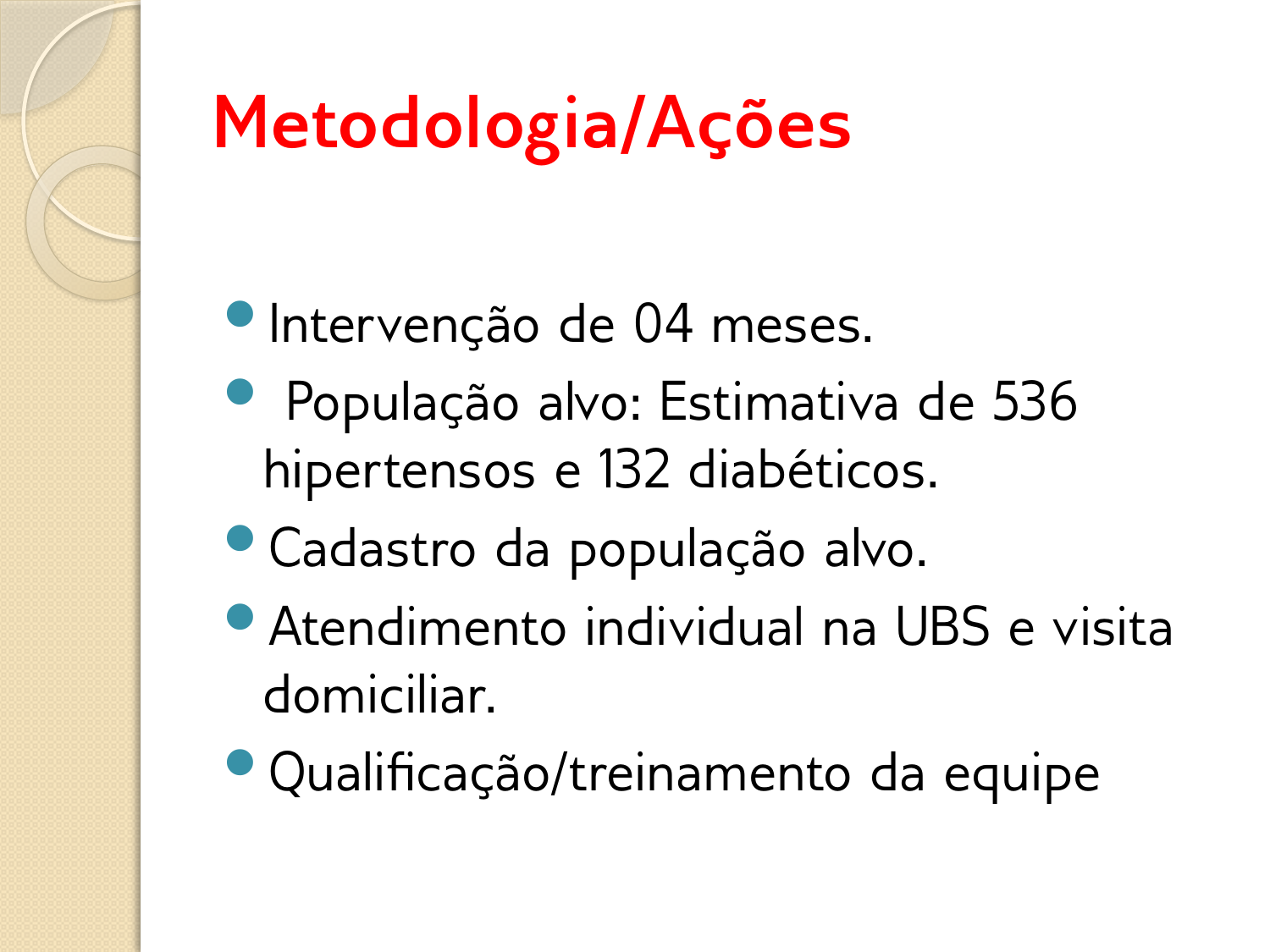

# Metodologia/Ações

Intervenção de 04 meses.
 População alvo: Estimativa de 536 hipertensos e 132 diabéticos.
Cadastro da população alvo.
Atendimento individual na UBS e visita domiciliar.
Qualificação/treinamento da equipe